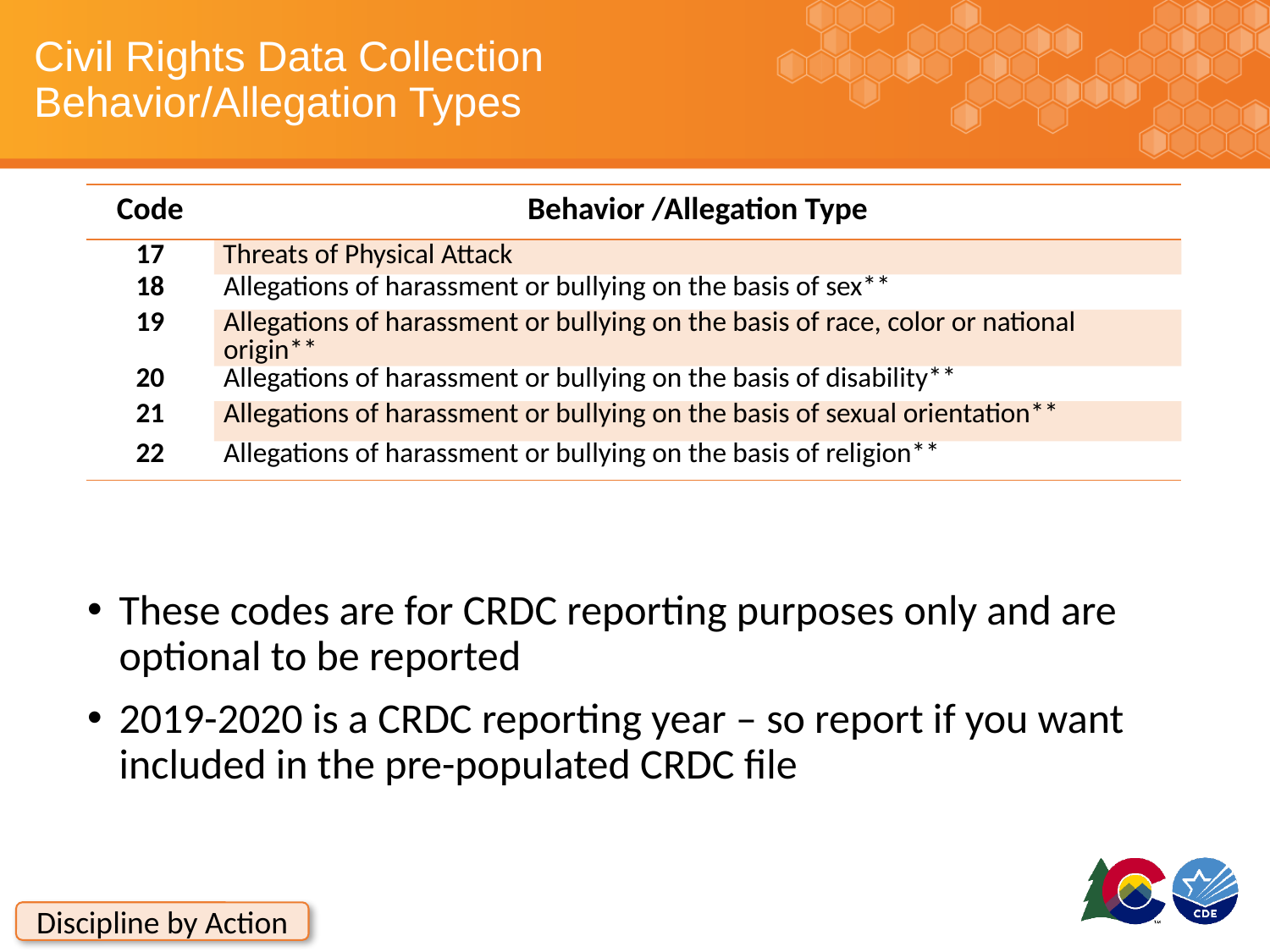

# Civil Rights Data Collection Behavior/Allegation Types
| Code | Behavior /Allegation Type |
| --- | --- |
| 17 | Threats of Physical Attack |
| 18 | Allegations of harassment or bullying on the basis of sex\*\* |
| 19 | Allegations of harassment or bullying on the basis of race, color or national origin\*\* |
| 20 | Allegations of harassment or bullying on the basis of disability\*\* |
| 21 | Allegations of harassment or bullying on the basis of sexual orientation\*\* |
| 22 | Allegations of harassment or bullying on the basis of religion\*\* |

These codes are for CRDC reporting purposes only and are optional to be reported
2019-2020 is a CRDC reporting year – so report if you want included in the pre-populated CRDC file
Discipline by Action